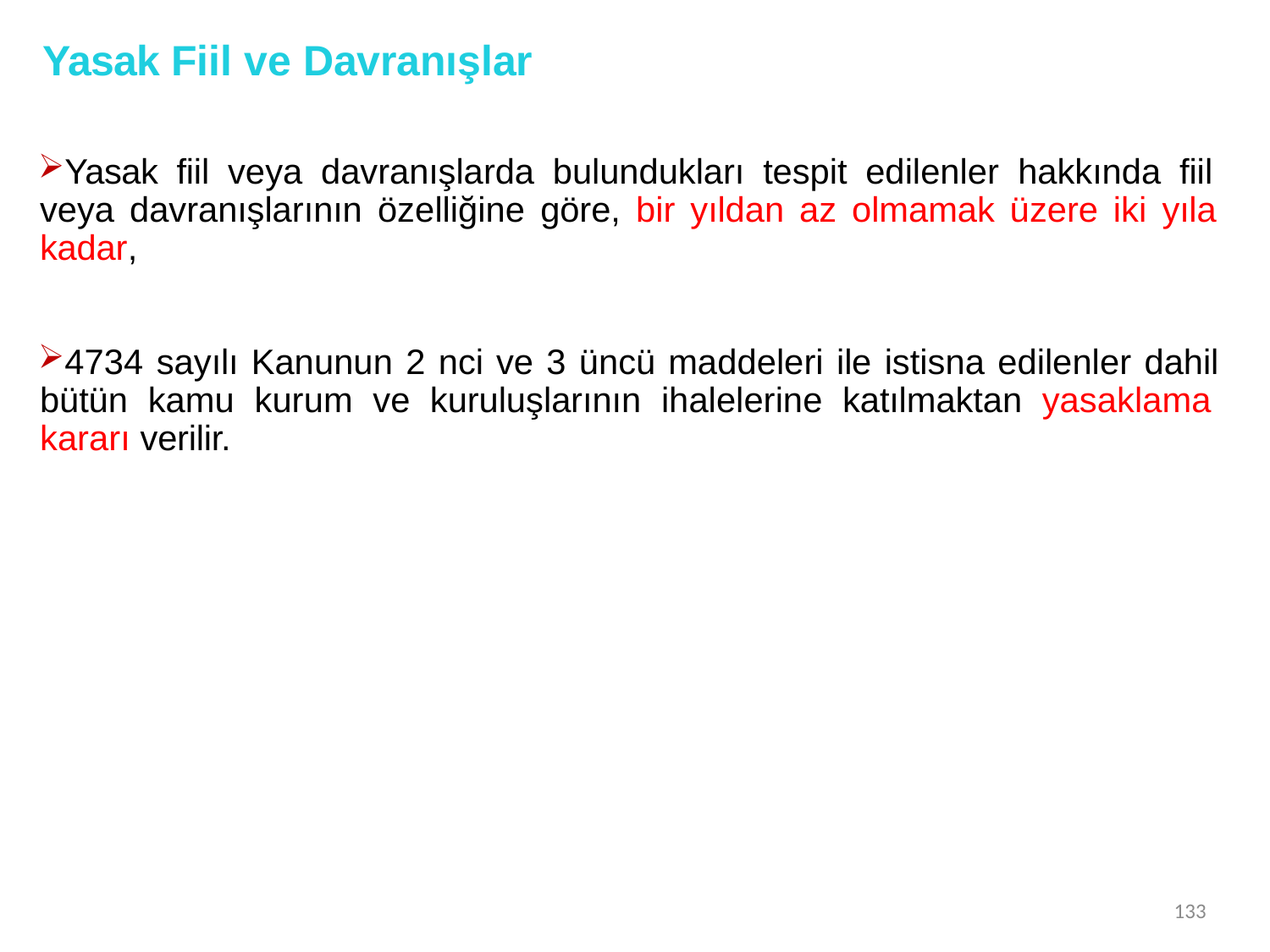

# Yasak Fiil ve Davranışlar
Yasak fiil veya davranışlarda bulundukları tespit edilenler hakkında fiil  veya davranışlarının özelliğine göre, bir yıldan az olmamak üzere iki yıla  kadar,

4734 sayılı Kanunun 2 nci ve 3 üncü maddeleri ile istisna edilenler dahil  bütün kamu kurum ve kuruluşlarının ihalelerine katılmaktan yasaklama  kararı verilir.
133